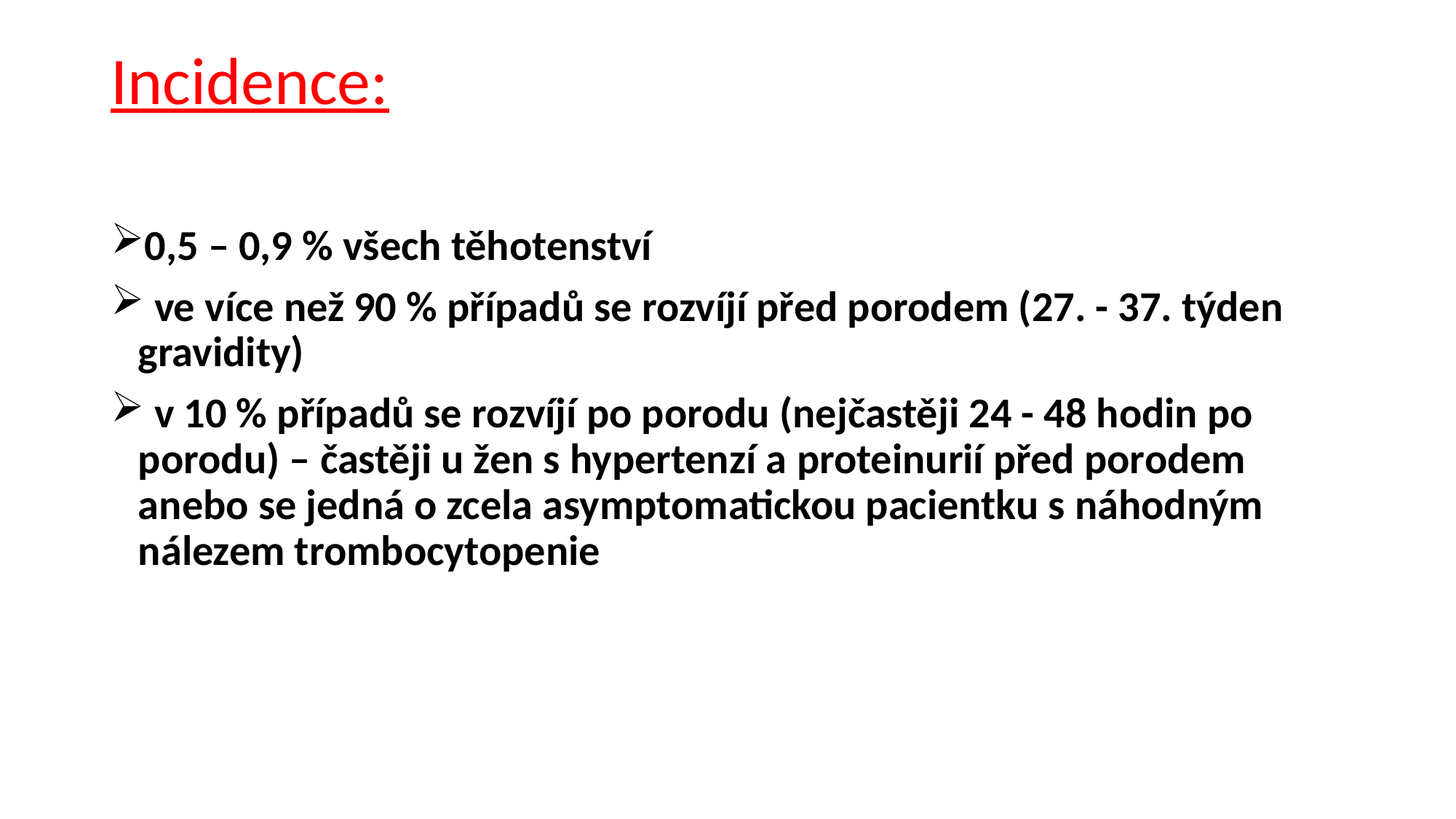

# Incidence:
0,5 – 0,9 % všech těhotenství
 ve více než 90 % případů se rozvíjí před porodem (27. - 37. týden gravidity)
 v 10 % případů se rozvíjí po porodu (nejčastěji 24 - 48 hodin po porodu) – častěji u žen s hypertenzí a proteinurií před porodem anebo se jedná o zcela asymptomatickou pacientku s náhodným nálezem trombocytopenie